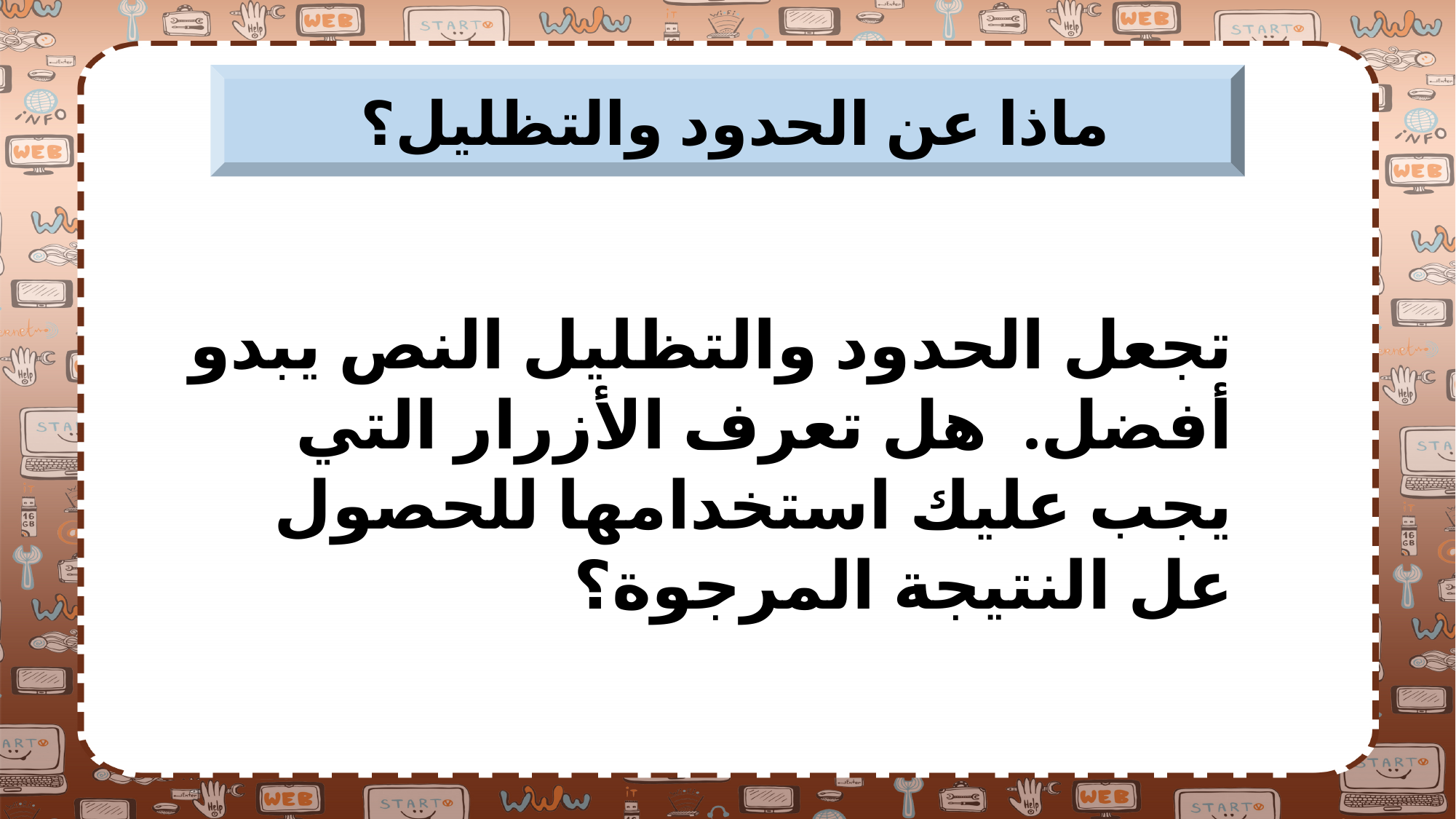

ماذا عن الحدود والتظليل؟
تجعل الحدود والتظليل النص يبدو أفضل.  هل تعرف الأزرار التي يجب عليك استخدامها للحصول عل النتيجة المرجوة؟